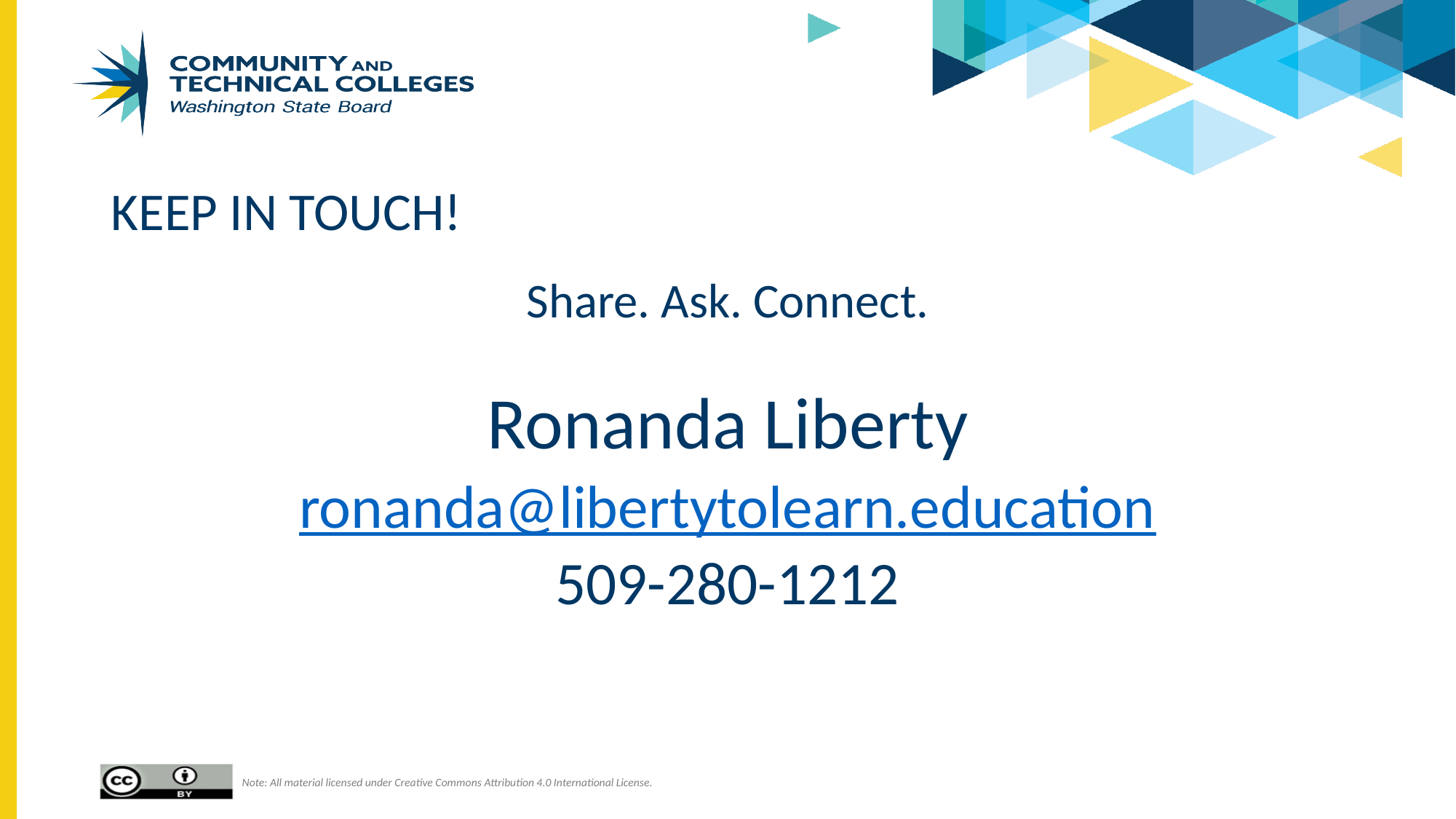

# Keep in touch!
Share. Ask. Connect.
Ronanda Liberty
ronanda@libertytolearn.education
509-280-1212